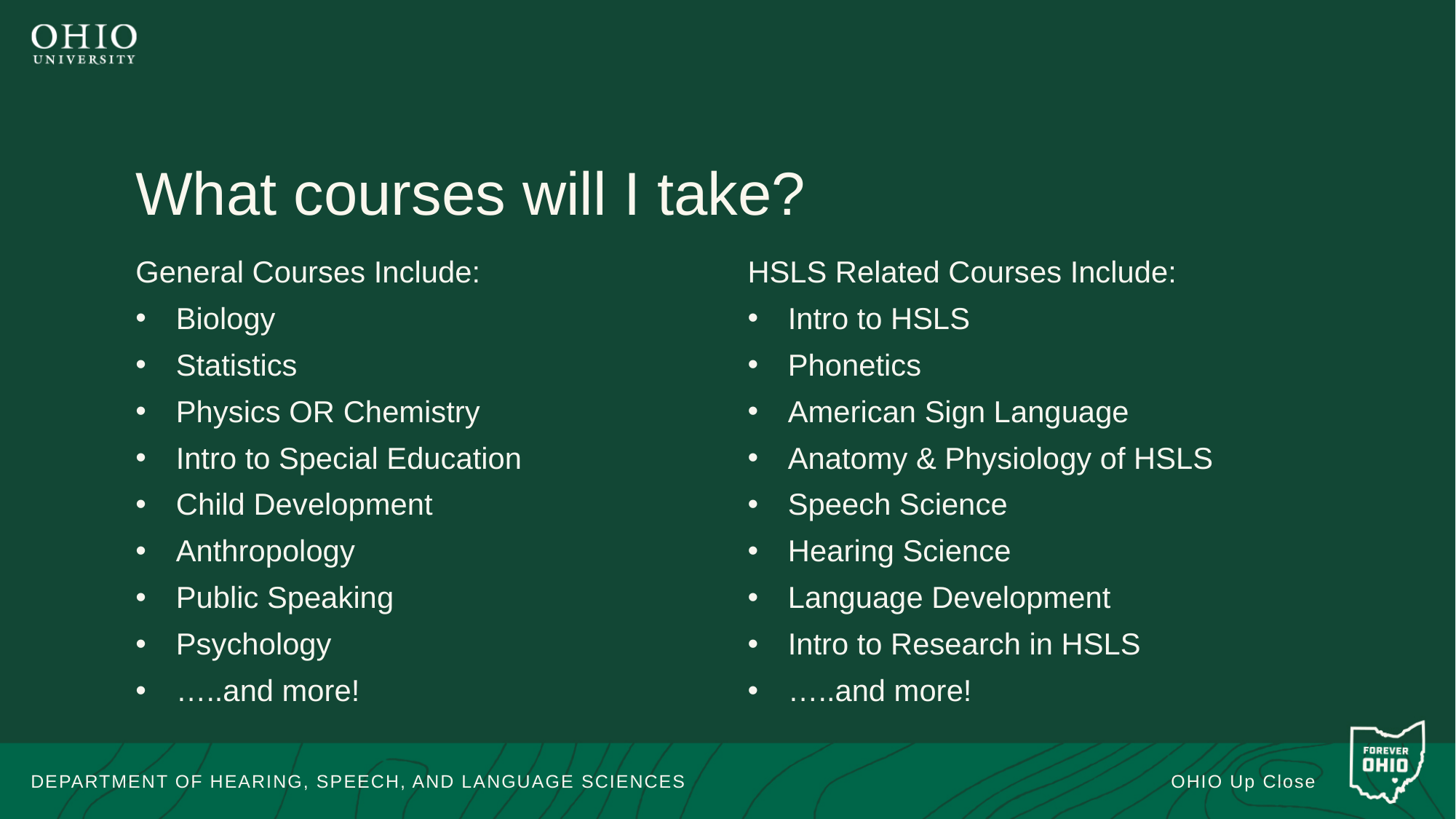

# What courses will I take?
General Courses Include:
Biology
Statistics
Physics OR Chemistry
Intro to Special Education
Child Development
Anthropology
Public Speaking
Psychology
…..and more!

HSLS Related Courses Include:
Intro to HSLS
Phonetics
American Sign Language
Anatomy & Physiology of HSLS
Speech Science
Hearing Science
Language Development
Intro to Research in HSLS
…..and more!
DEPARTMENT OF HEARING, SPEECH, AND LANGUAGE SCIENCES
OHIO Up Close